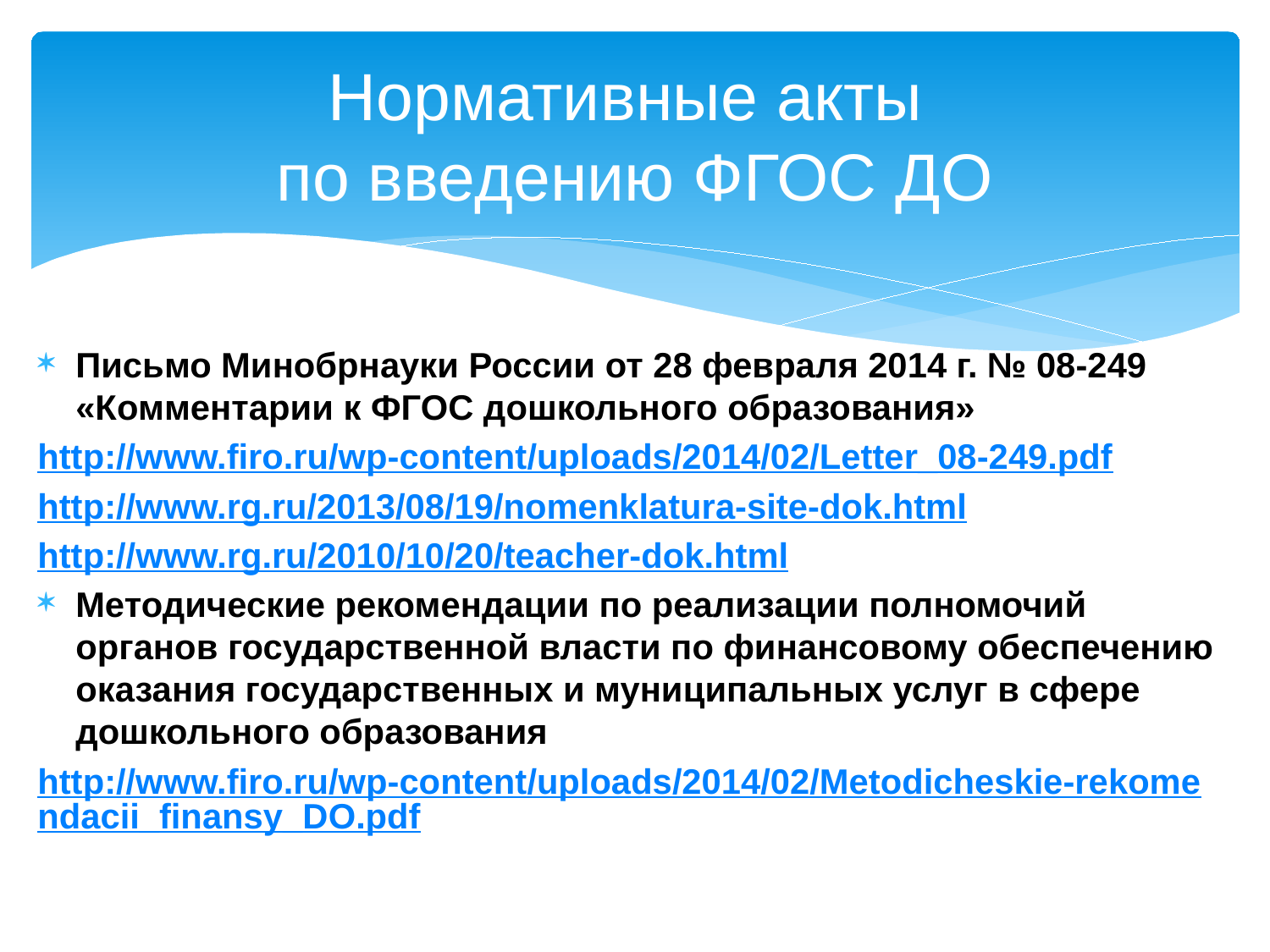

# Нормативные акты по введению ФГОС ДО
Письмо Минобрнауки России от 28 февраля 2014 г. № 08-249 «Комментарии к ФГОС дошкольного образования»
http://www.firo.ru/wp-content/uploads/2014/02/Letter_08-249.pdf
http://www.rg.ru/2013/08/19/nomenklatura-site-dok.html
http://www.rg.ru/2010/10/20/teacher-dok.html
Методические рекомендации по реализации полномочий органов государственной власти по финансовому обеспечению оказания государственных и муниципальных услуг в сфере дошкольного образования
http://www.firo.ru/wp-content/uploads/2014/02/Metodicheskie-rekomendacii_finansy_DO.pdf